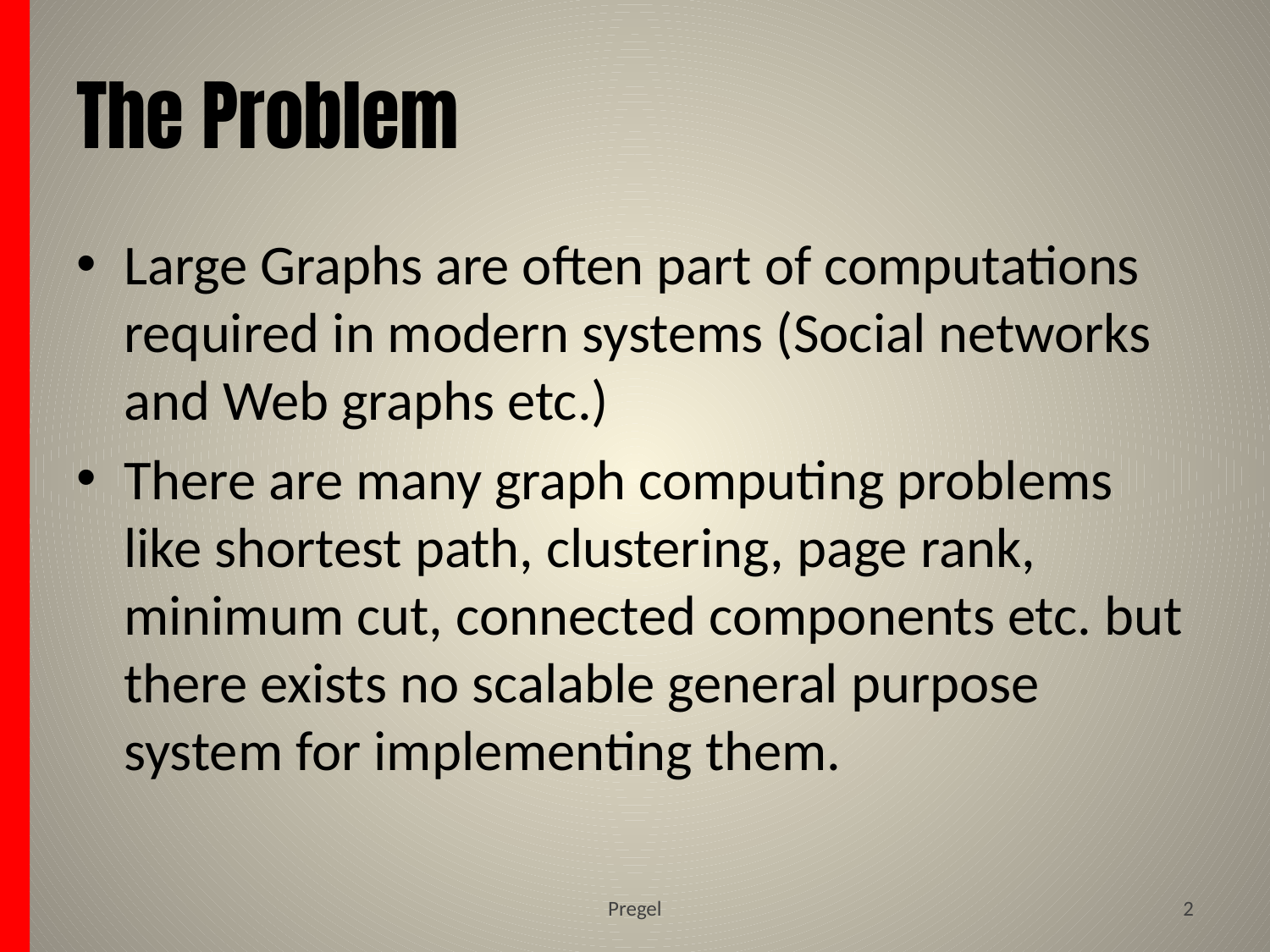

# The Problem
Large Graphs are often part of computations required in modern systems (Social networks and Web graphs etc.)
There are many graph computing problems like shortest path, clustering, page rank, minimum cut, connected components etc. but there exists no scalable general purpose system for implementing them.
Pregel
2